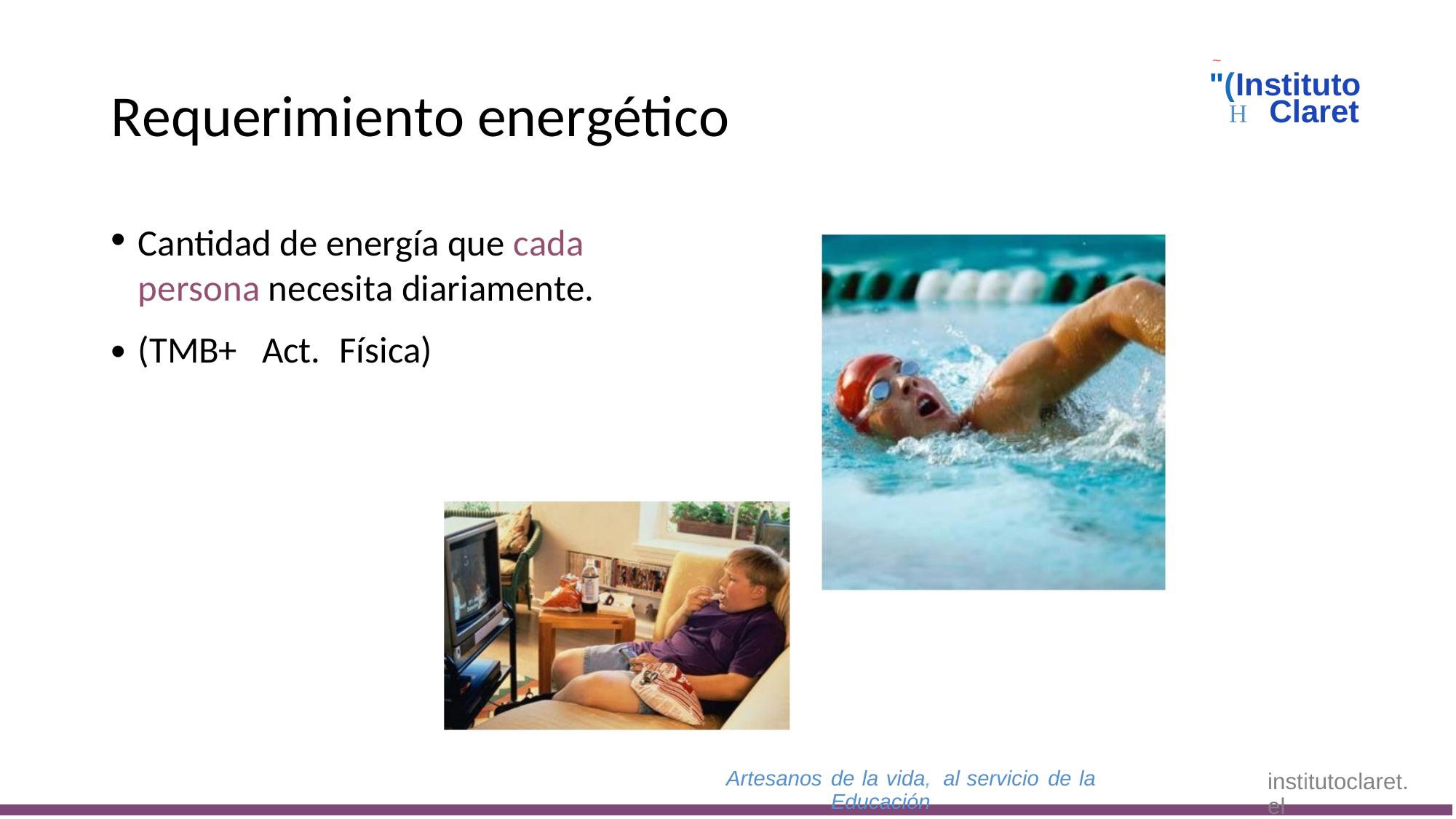

~
"(Instituto
Requerimiento energético
•
Claret
H
Cantidad de energía que cada
persona necesita diariamente.

•
(TMB+
Act.
Física)

Artesanos
de la vida,  al servicio de la Educación
institutoclaret.  el